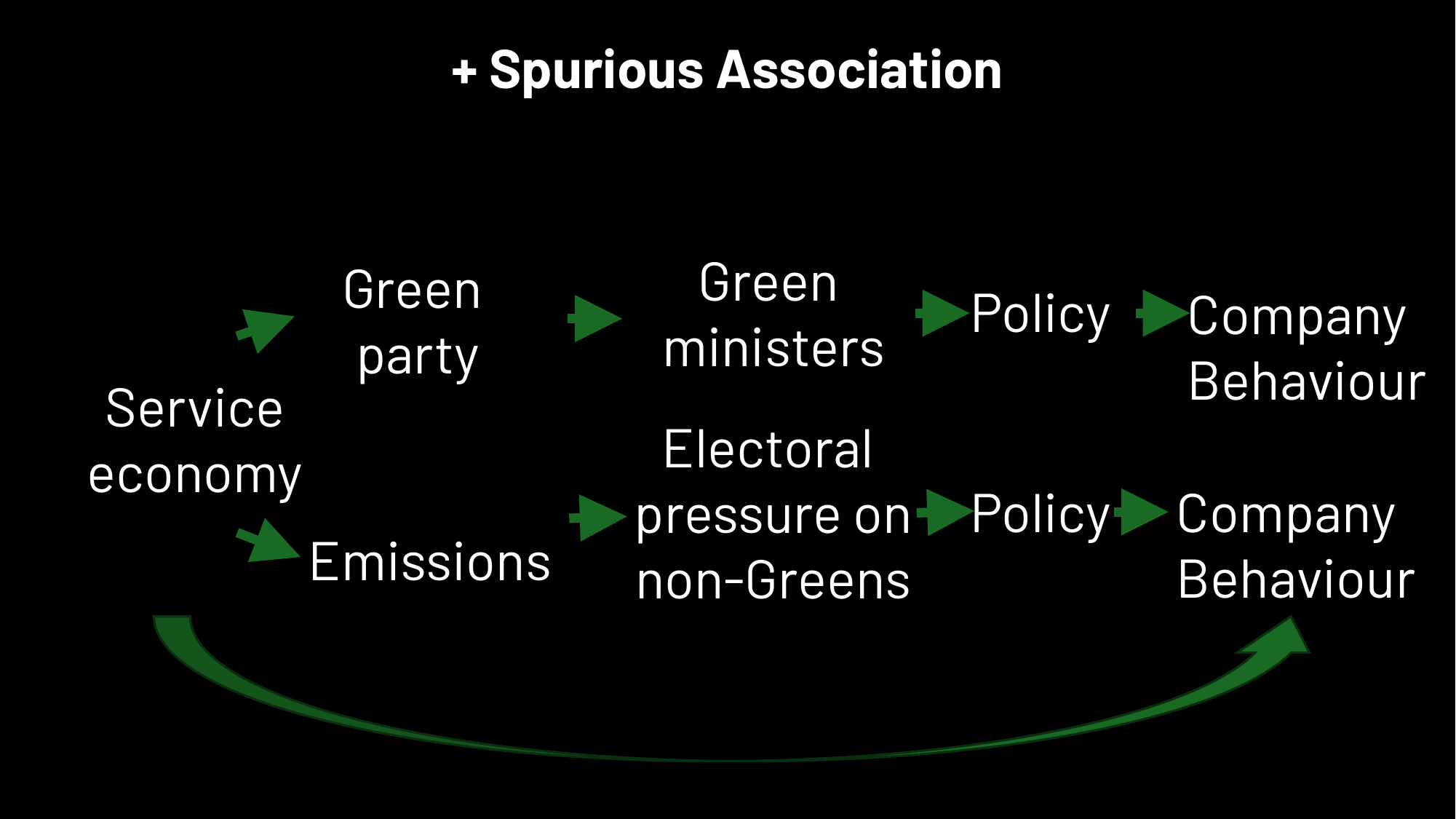

+ Spurious Association
Green
ministers
Green
party
Policy
Company
Behaviour
Service
economy
Electoral
pressure on non-Greens
Policy
Company
Behaviour
Emissions